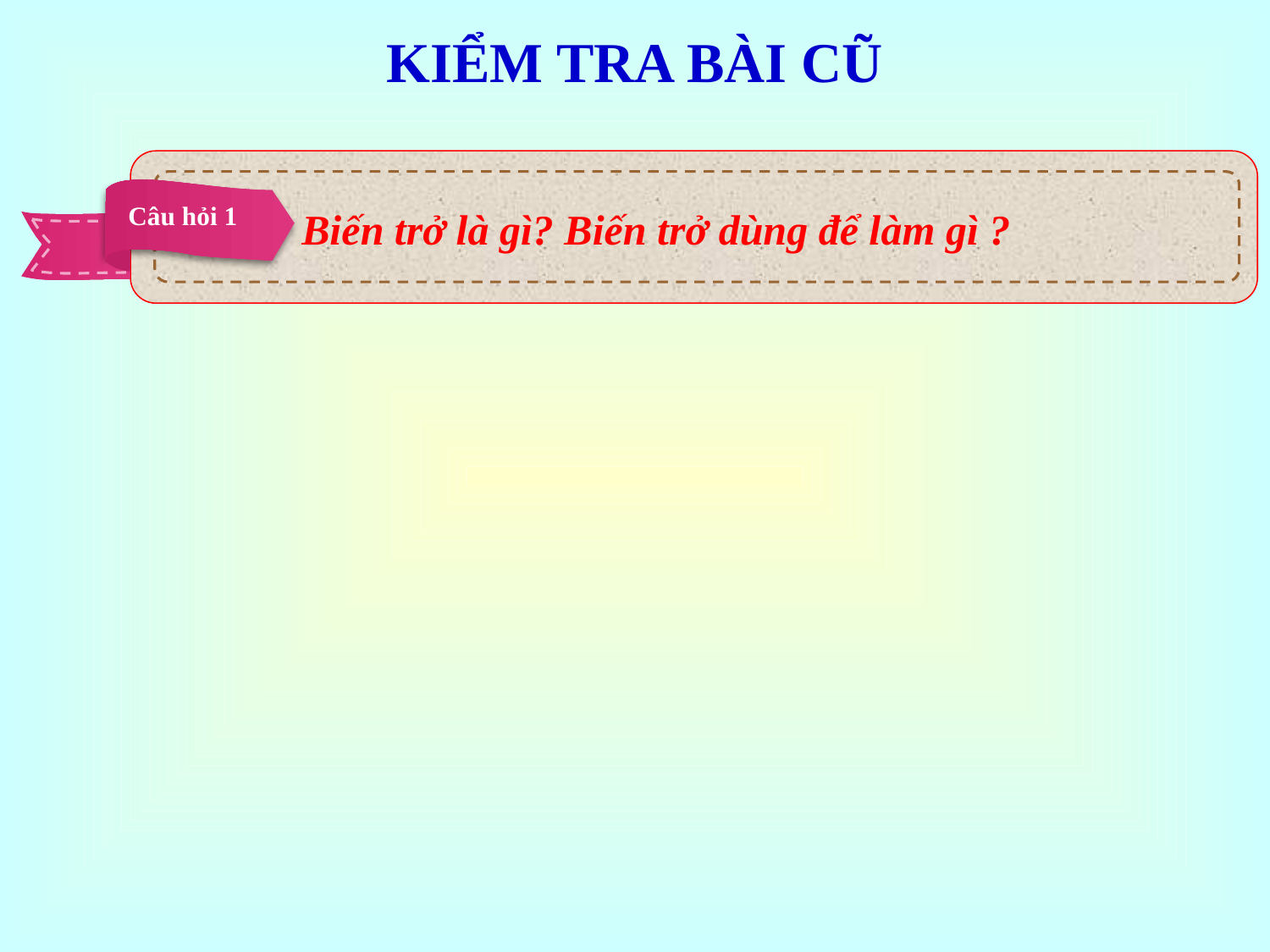

KIỂM TRA BÀI CŨ

Câu hỏi 1
Biến trở là gì? Biến trở dùng để làm gì ?